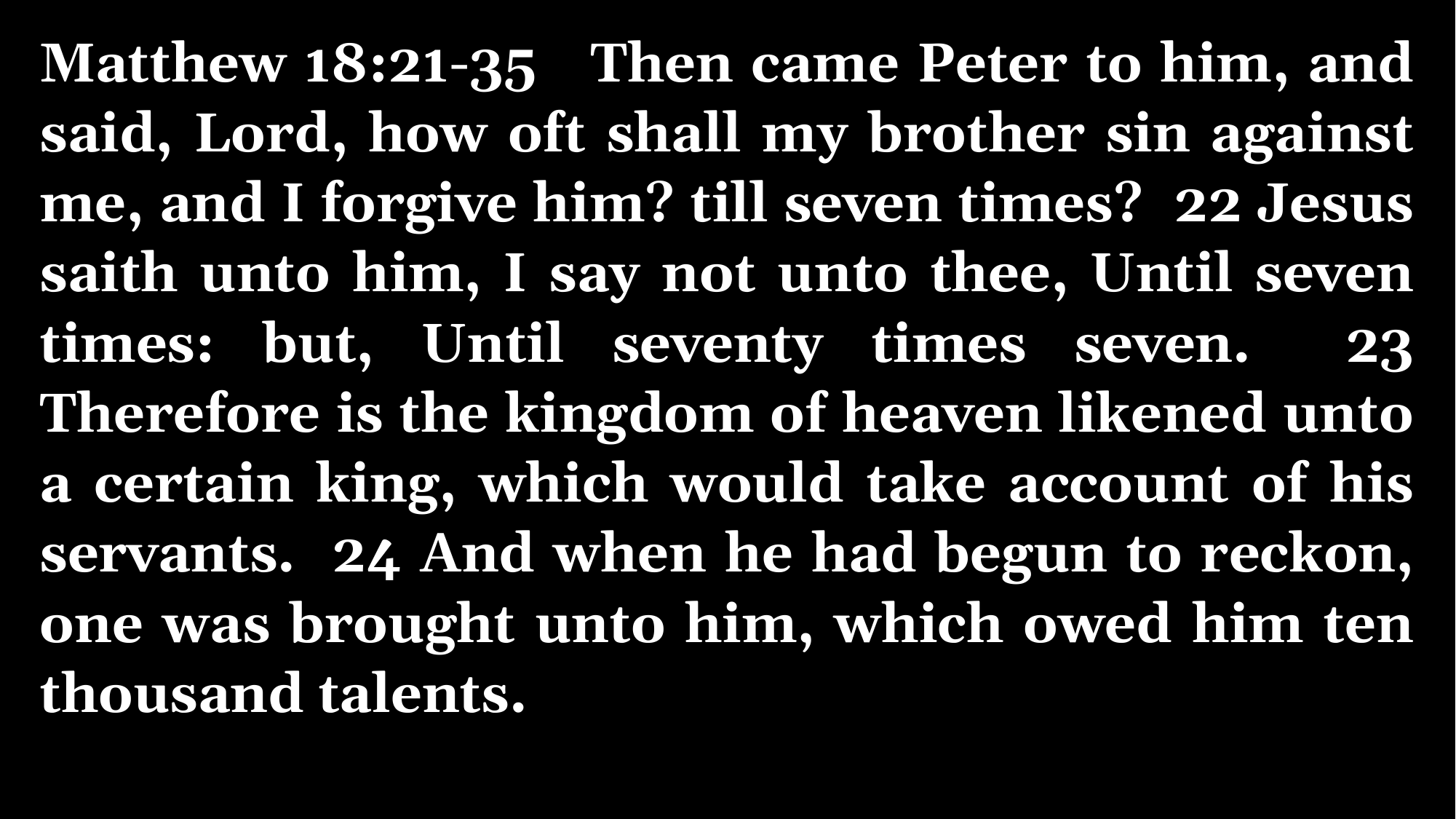

Matthew 18:21-35   Then came Peter to him, and said, Lord, how oft shall my brother sin against me, and I forgive him? till seven times?  22 Jesus saith unto him, I say not unto thee, Until seven times: but, Until seventy times seven.  23 Therefore is the kingdom of heaven likened unto a certain king, which would take account of his servants.  24 And when he had begun to reckon, one was brought unto him, which owed him ten thousand talents.